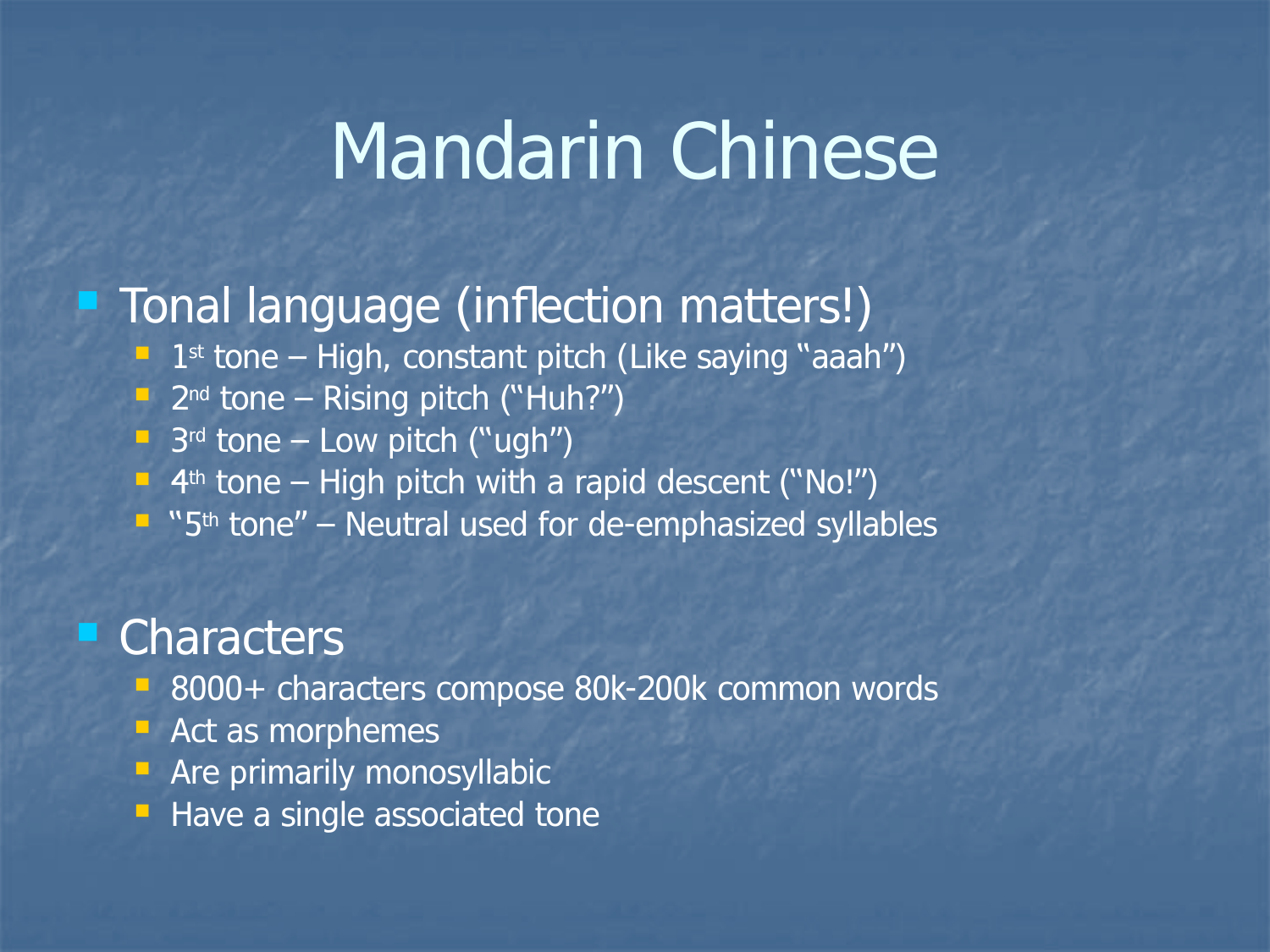

Mandarin Chinese
Tonal language (inflection matters!)
1st tone – High, constant pitch (Like saying “aaah”)
2nd tone – Rising pitch (“Huh?”)
3rd tone – Low pitch (“ugh”)
4th tone – High pitch with a rapid descent (“No!”)
“5th tone” – Neutral used for de-emphasized syllables

Characters
8000+ characters compose 80k-200k common words
Act as morphemes
Are primarily monosyllabic
Have a single associated tone